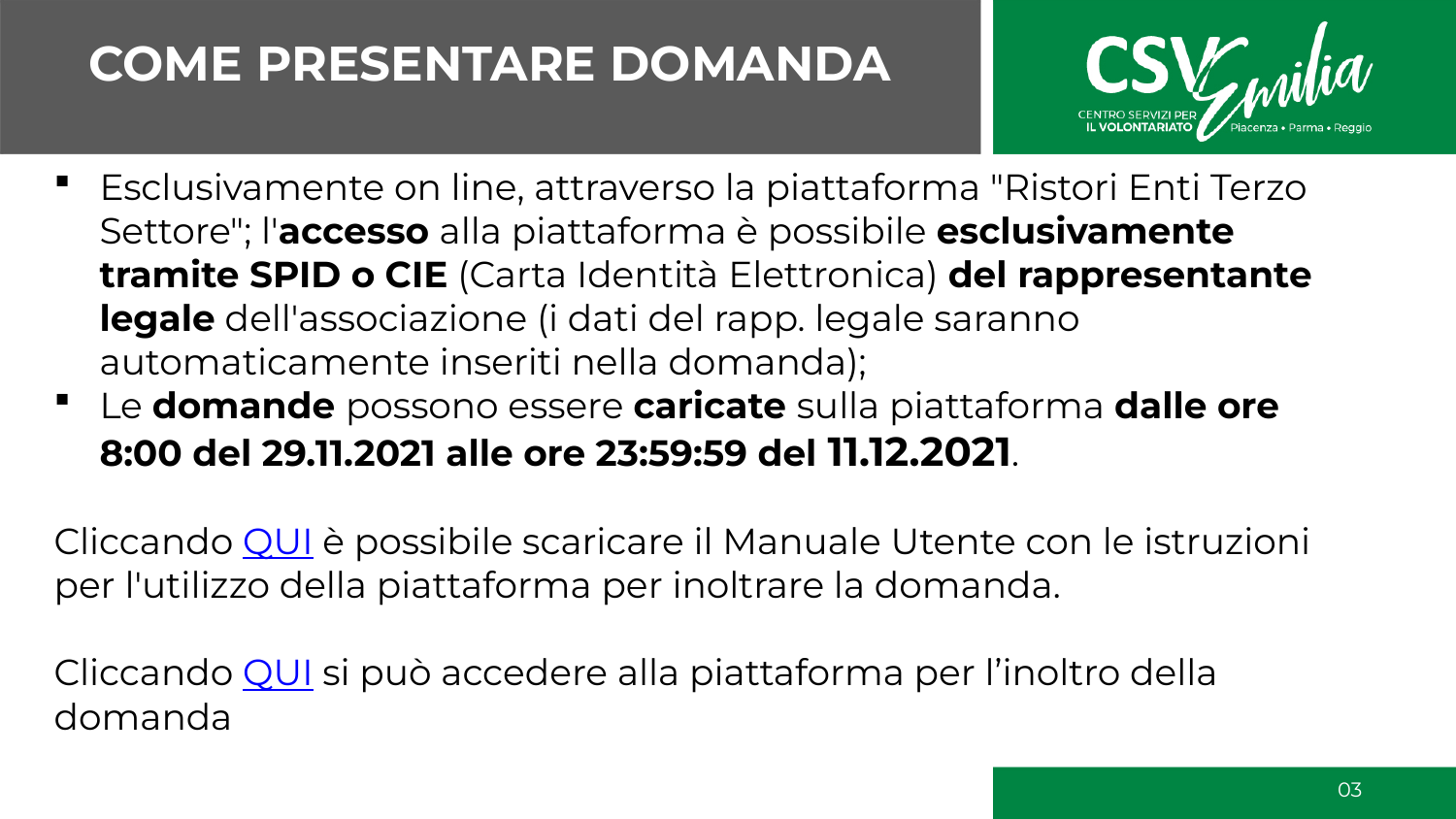

COME PRESENTARE DOMANDA
Esclusivamente on line, attraverso la piattaforma "Ristori Enti Terzo Settore"; l'accesso alla piattaforma è possibile esclusivamente tramite SPID o CIE (Carta Identità Elettronica) del rappresentante legale dell'associazione (i dati del rapp. legale saranno automaticamente inseriti nella domanda);
Le domande possono essere caricate sulla piattaforma dalle ore 8:00 del 29.11.2021 alle ore 23:59:59 del 11.12.2021.

Cliccando QUI è possibile scaricare il Manuale Utente con le istruzioni per l'utilizzo della piattaforma per inoltrare la domanda.

Cliccando QUI si può accedere alla piattaforma per l’inoltro della domanda
03